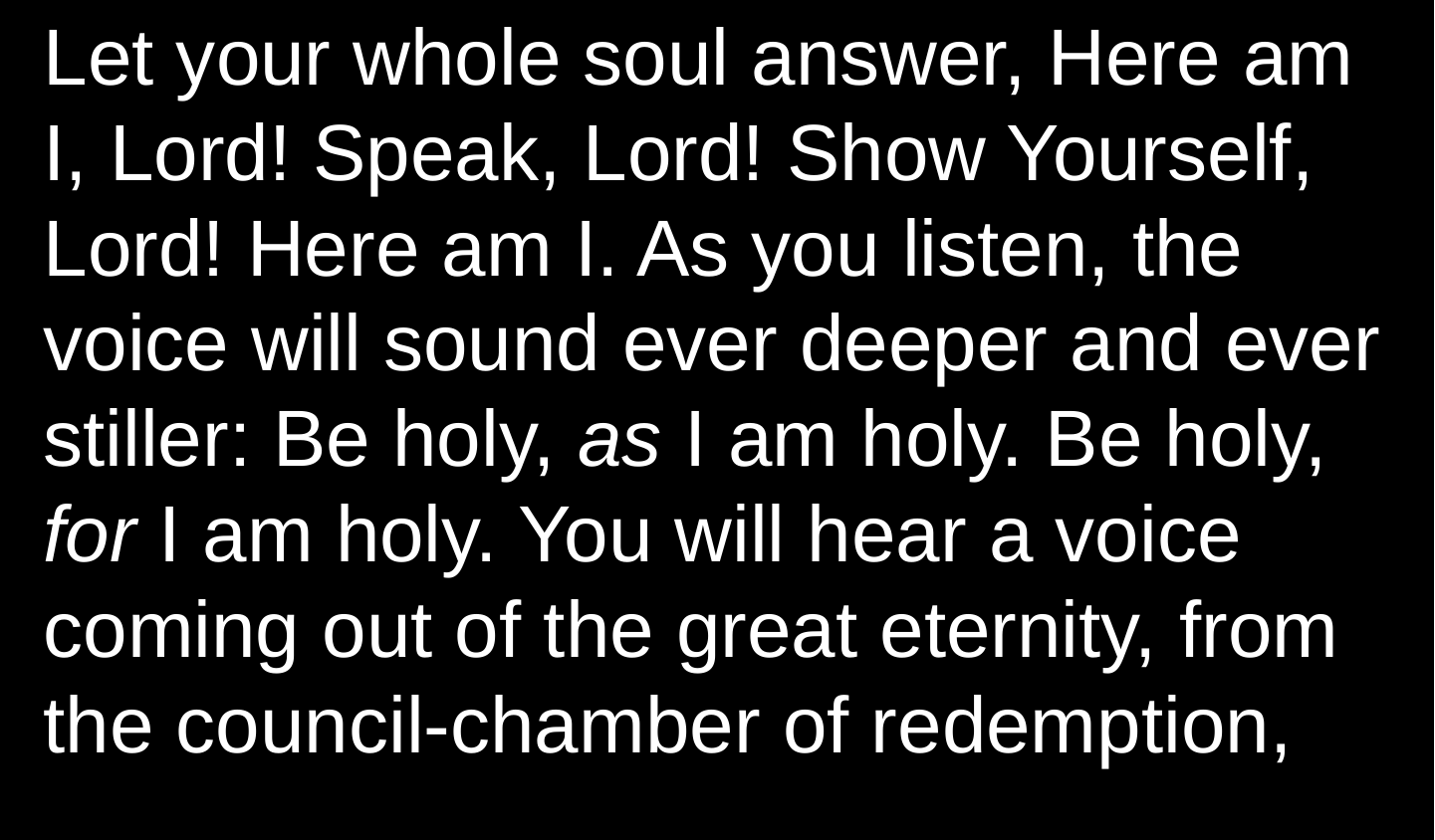

Let your whole soul answer, Here am I, Lord! Speak, Lord! Show Yourself, Lord! Here am I. As you listen, the voice will sound ever deeper and ever stiller: Be holy, as I am holy. Be holy, for I am holy. You will hear a voice coming out of the great eternity, from the council-chamber of redemption,